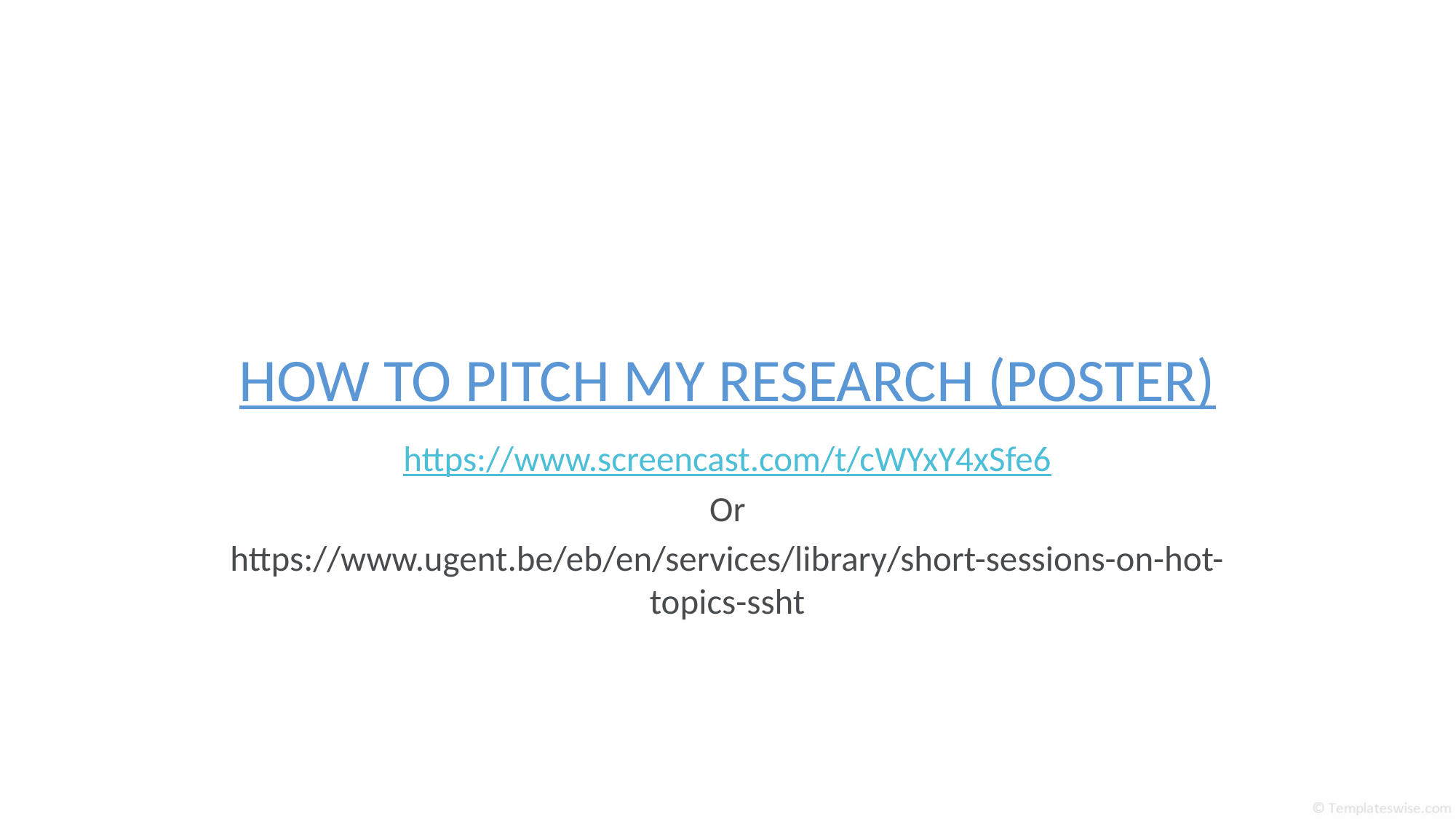

# HOW TO PITCH MY RESEARCH (POSTER)
https://www.screencast.com/t/cWYxY4xSfe6
Or
https://www.ugent.be/eb/en/services/library/short-sessions-on-hot-topics-ssht